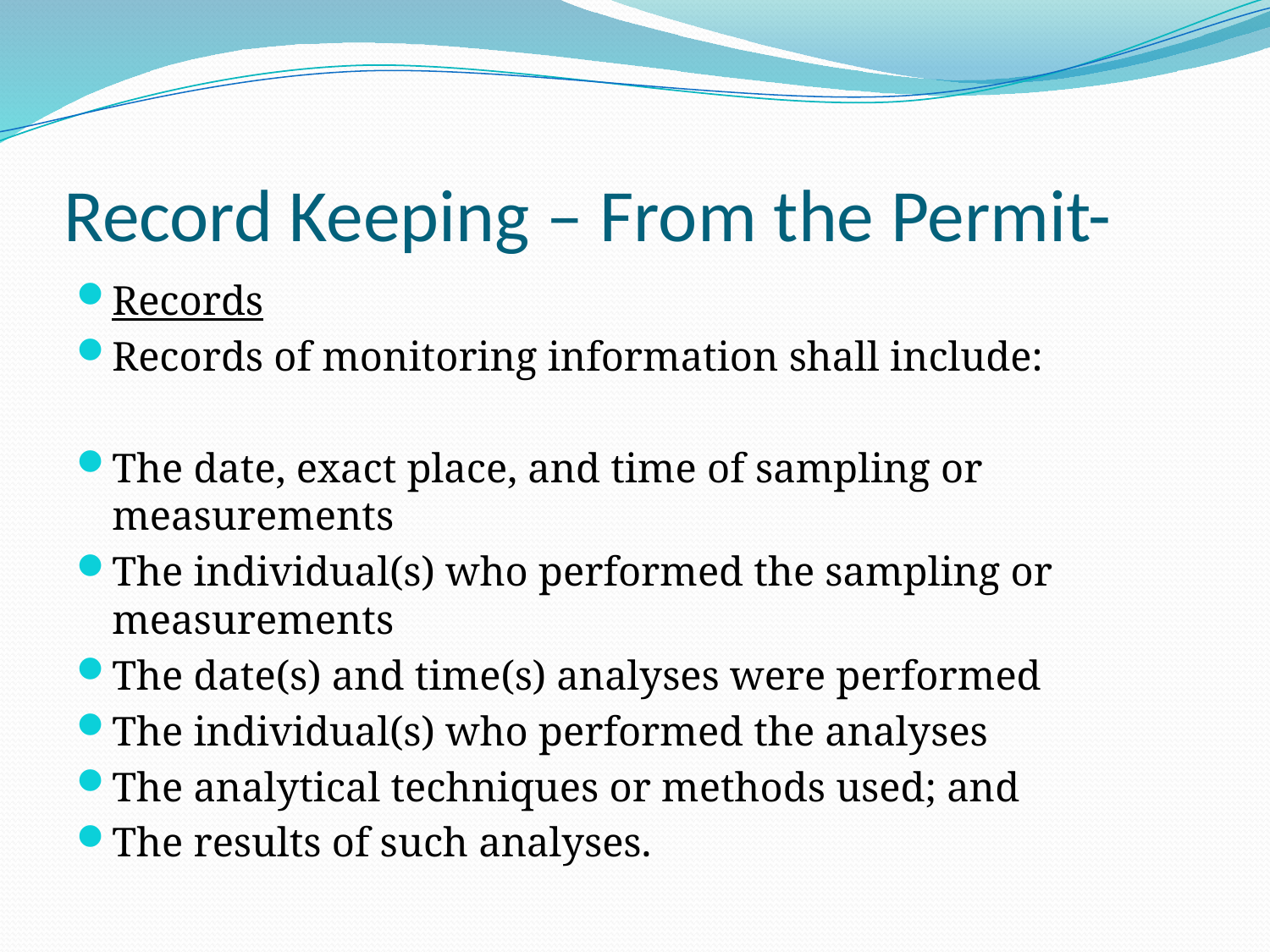

# Record Keeping – From the Permit-
Records
Records of monitoring information shall include:

The date, exact place, and time of sampling or measurements
The individual(s) who performed the sampling or measurements
The date(s) and time(s) analyses were performed
The individual(s) who performed the analyses
The analytical techniques or methods used; and
The results of such analyses.